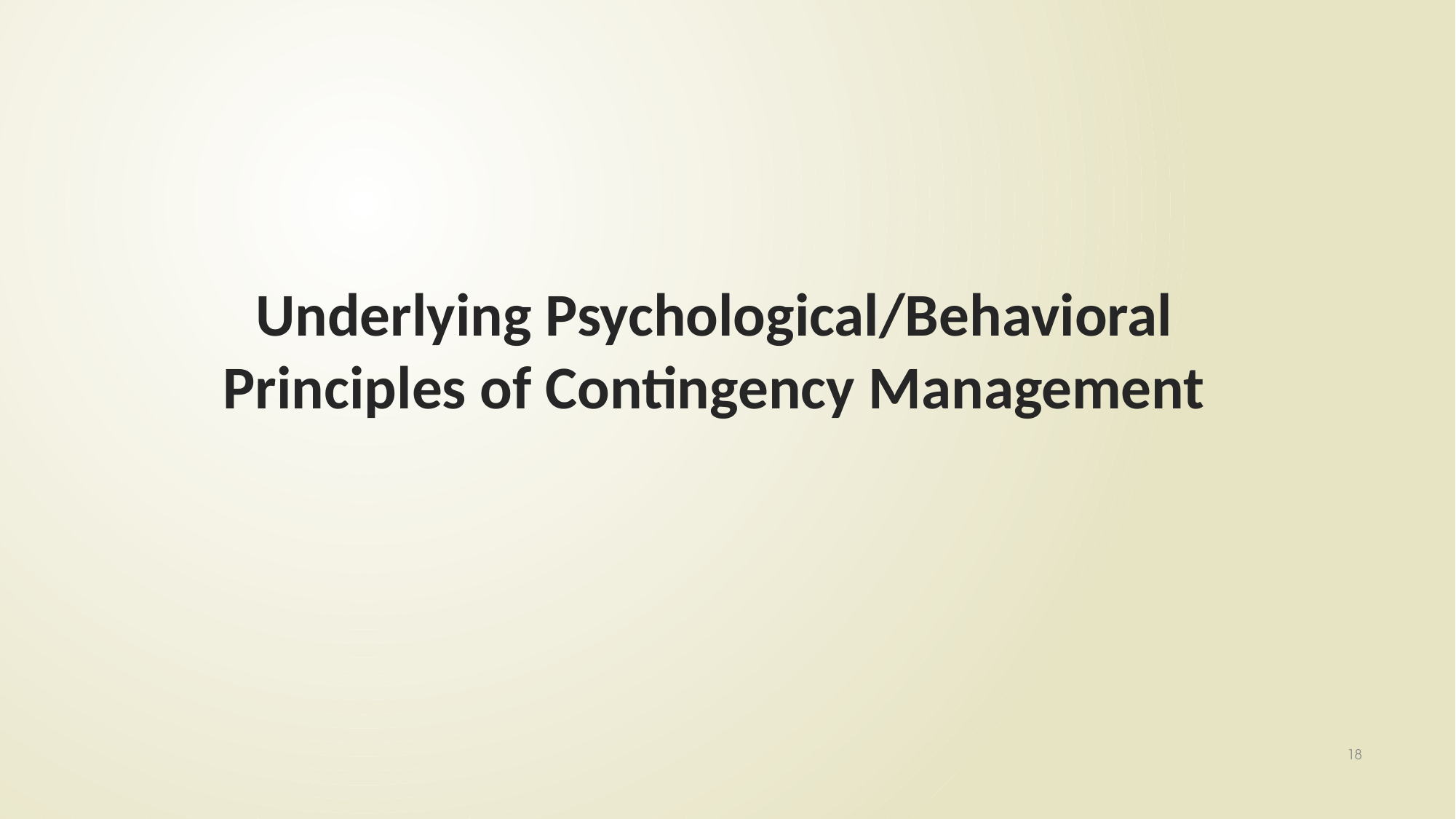

# Underlying Psychological/Behavioral Principles of Contingency Management

18